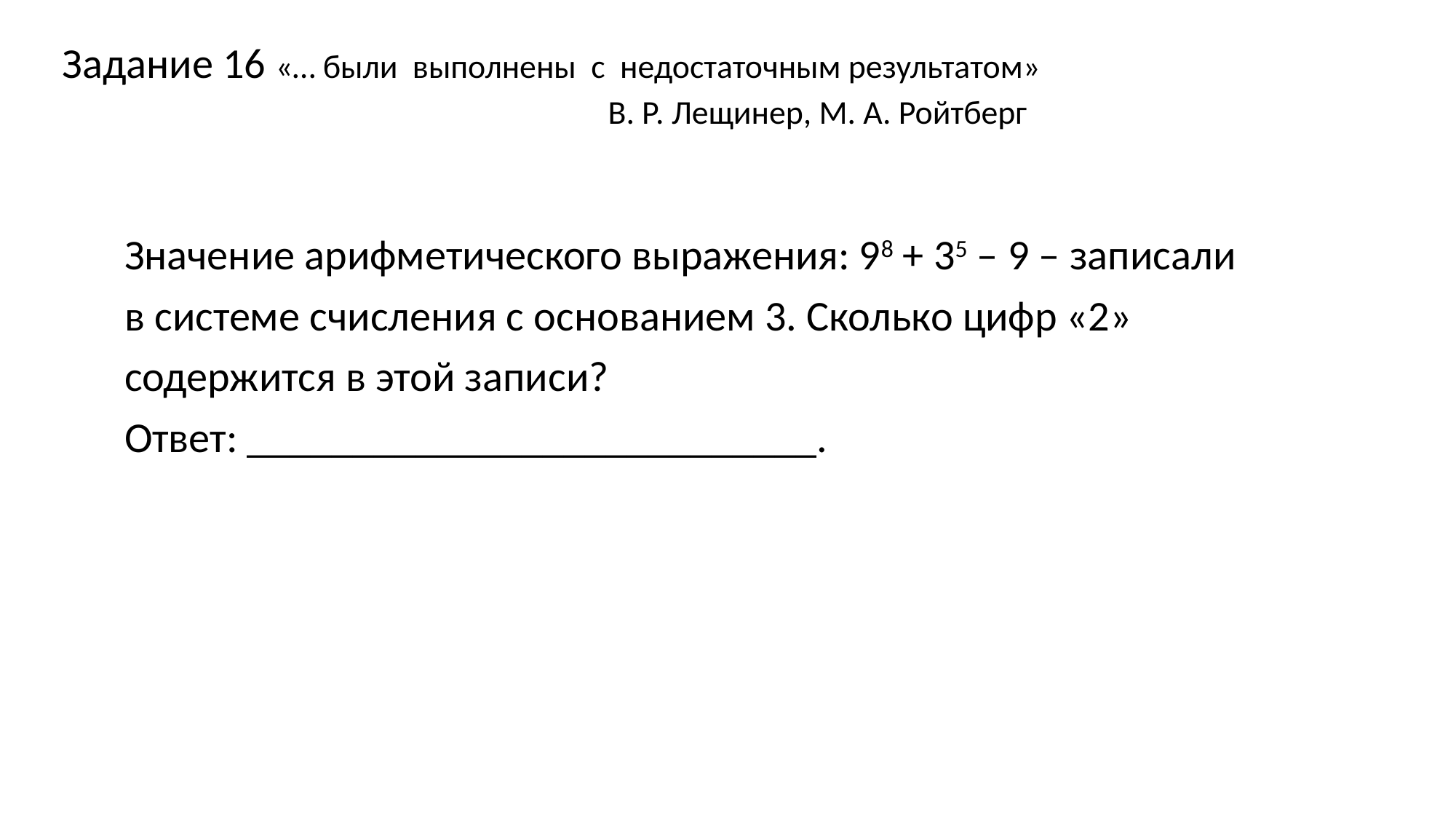

# Задание 16 «… были  выполнены  с  недостаточным результатом»							В. Р. Лещинер, М. А. Ройтберг
Значение арифметического выражения: 98 + 35 – 9 – записали в системе счисления с основанием 3. Сколько цифр «2» содержится в этой записи?
Ответ: ___________________________.